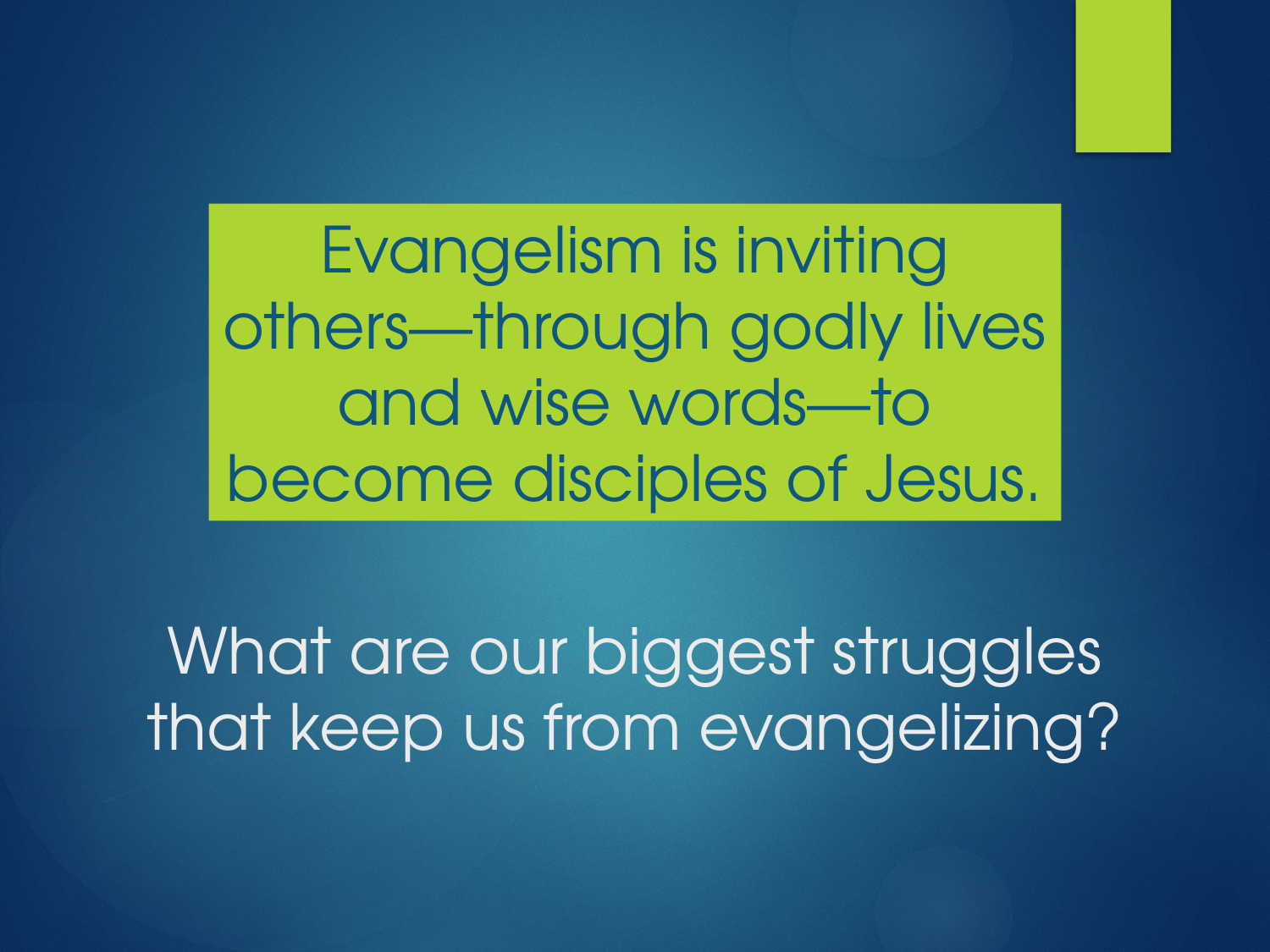

Evangelism is inviting others—through godly lives and wise words—to become disciples of Jesus.
# What are our biggest struggles that keep us from evangelizing?